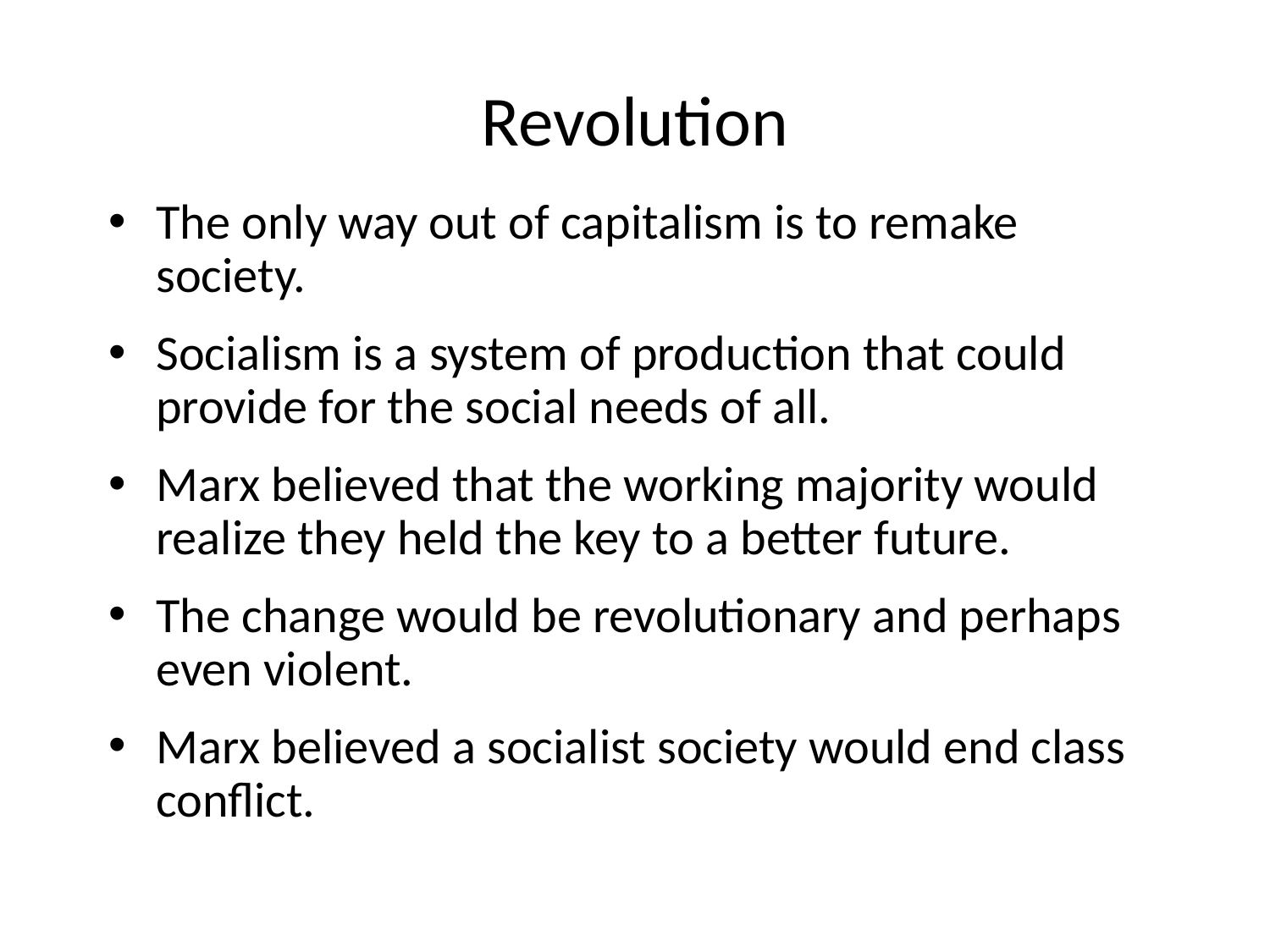

# Revolution
The only way out of capitalism is to remake society.
Socialism is a system of production that could provide for the social needs of all.
Marx believed that the working majority would realize they held the key to a better future.
The change would be revolutionary and perhaps even violent.
Marx believed a socialist society would end class conflict.